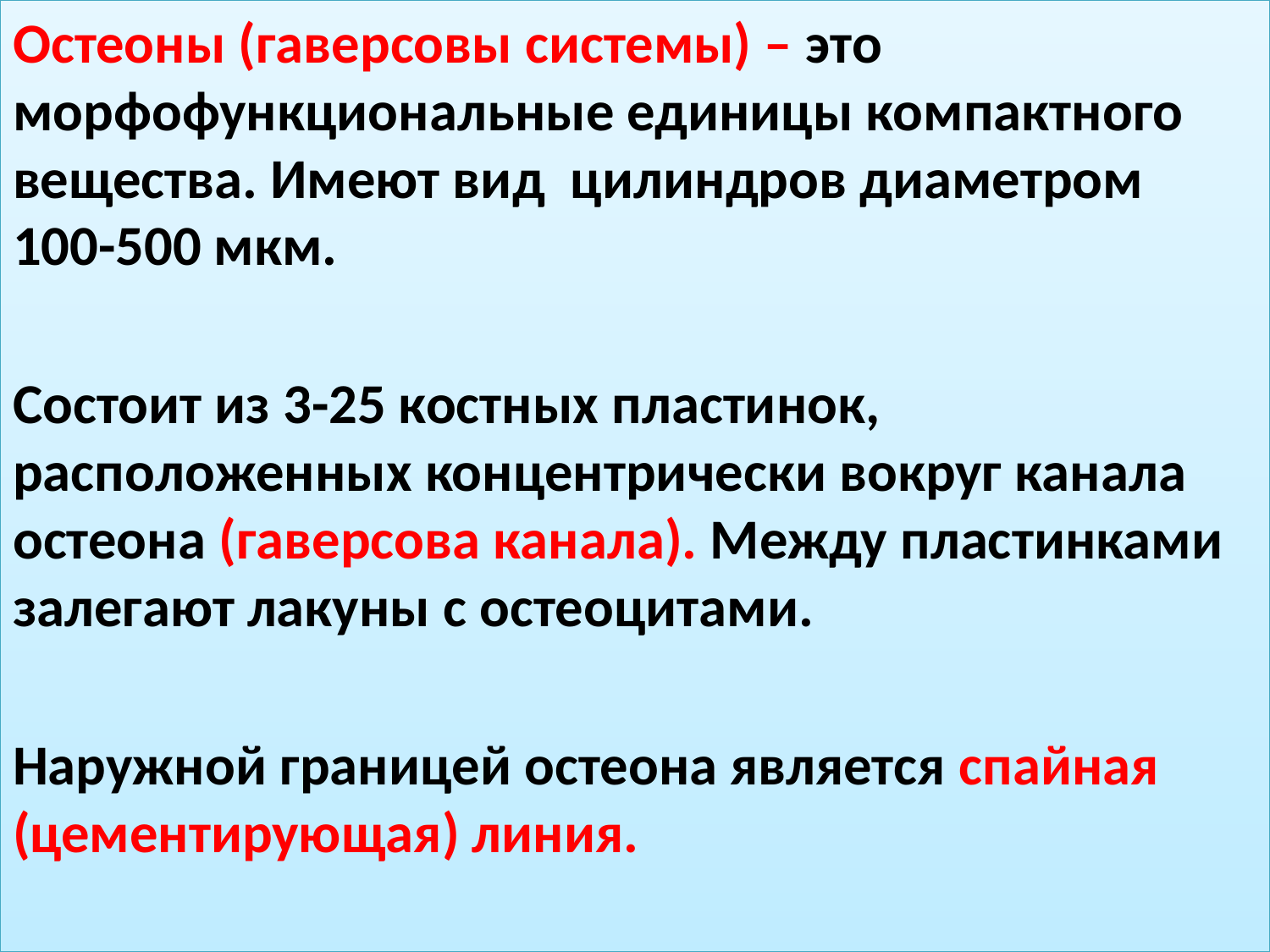

#
Остеоны (гаверсовы системы) – это морфофункциональные единицы компактного вещества. Имеют вид  цилиндров диаметром 100-500 мкм.

Состоит из 3-25 костных пластинок, расположенных концентрически вокруг канала остеона (гаверсова канала). Между пластинками залегают лакуны с остеоцитами.

Наружной границей остеона является спайная (цементирующая) линия.